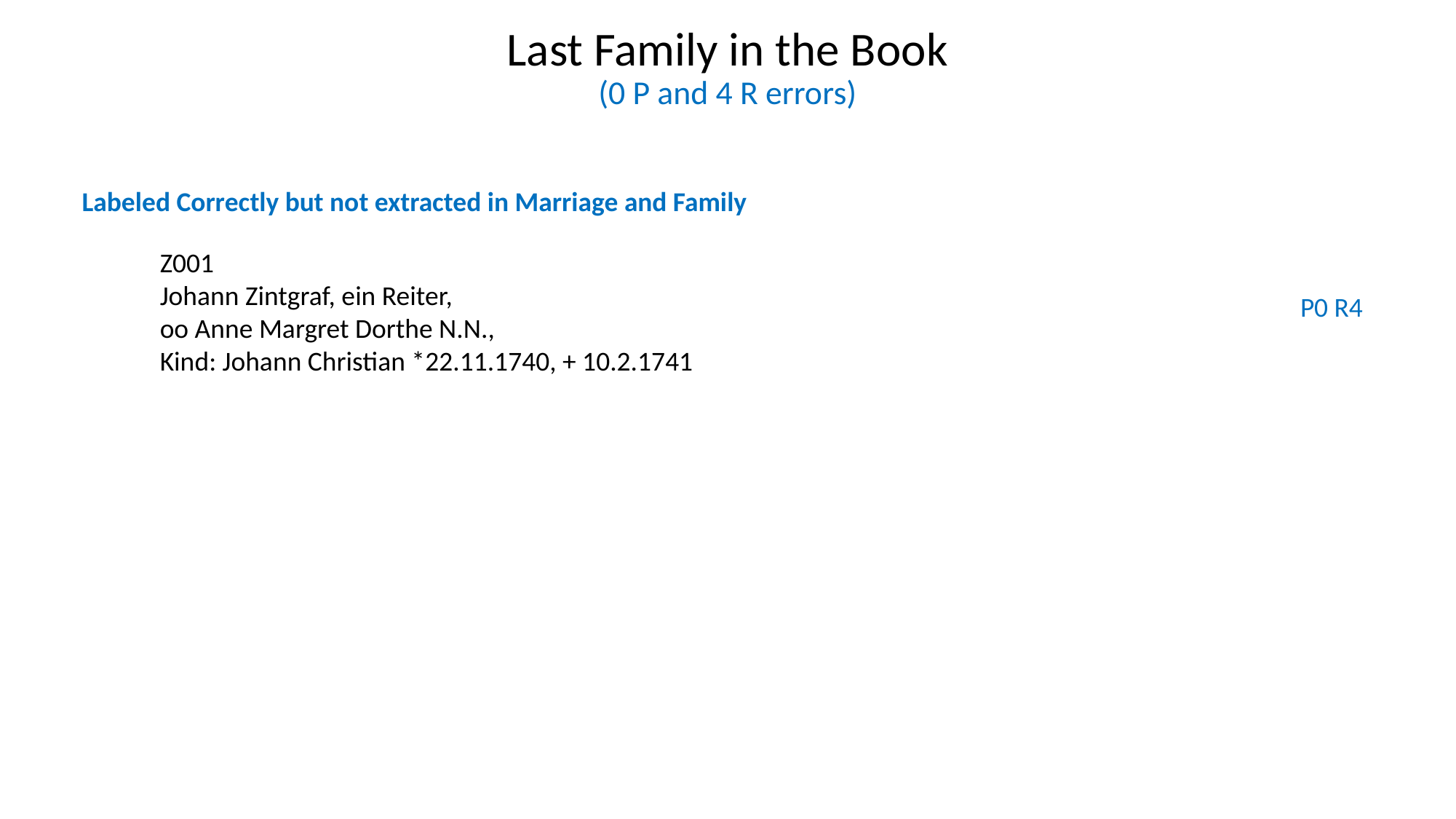

# Last Family in the Book (0 P and 4 R errors)
Labeled Correctly but not extracted in Marriage and Family
Z001
Johann Zintgraf, ein Reiter,
oo Anne Margret Dorthe N.N.,
Kind: Johann Christian *22.11.1740, + 10.2.1741
P0 R4